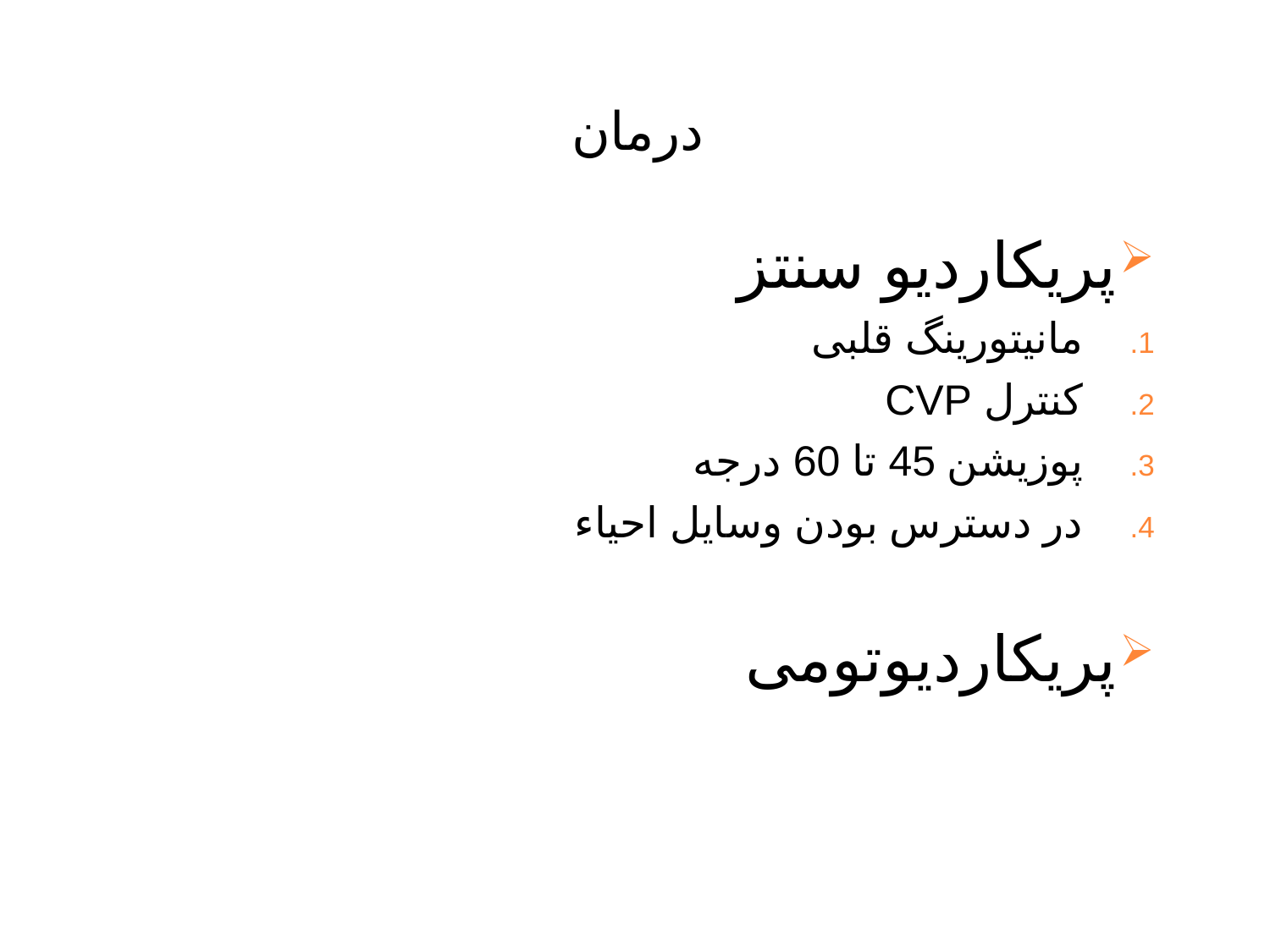

# درمان
پریکاردیو سنتز
مانیتورینگ قلبی
کنترل CVP
پوزیشن 45 تا 60 درجه
در دسترس بودن وسایل احیاء

پریکاردیوتومی